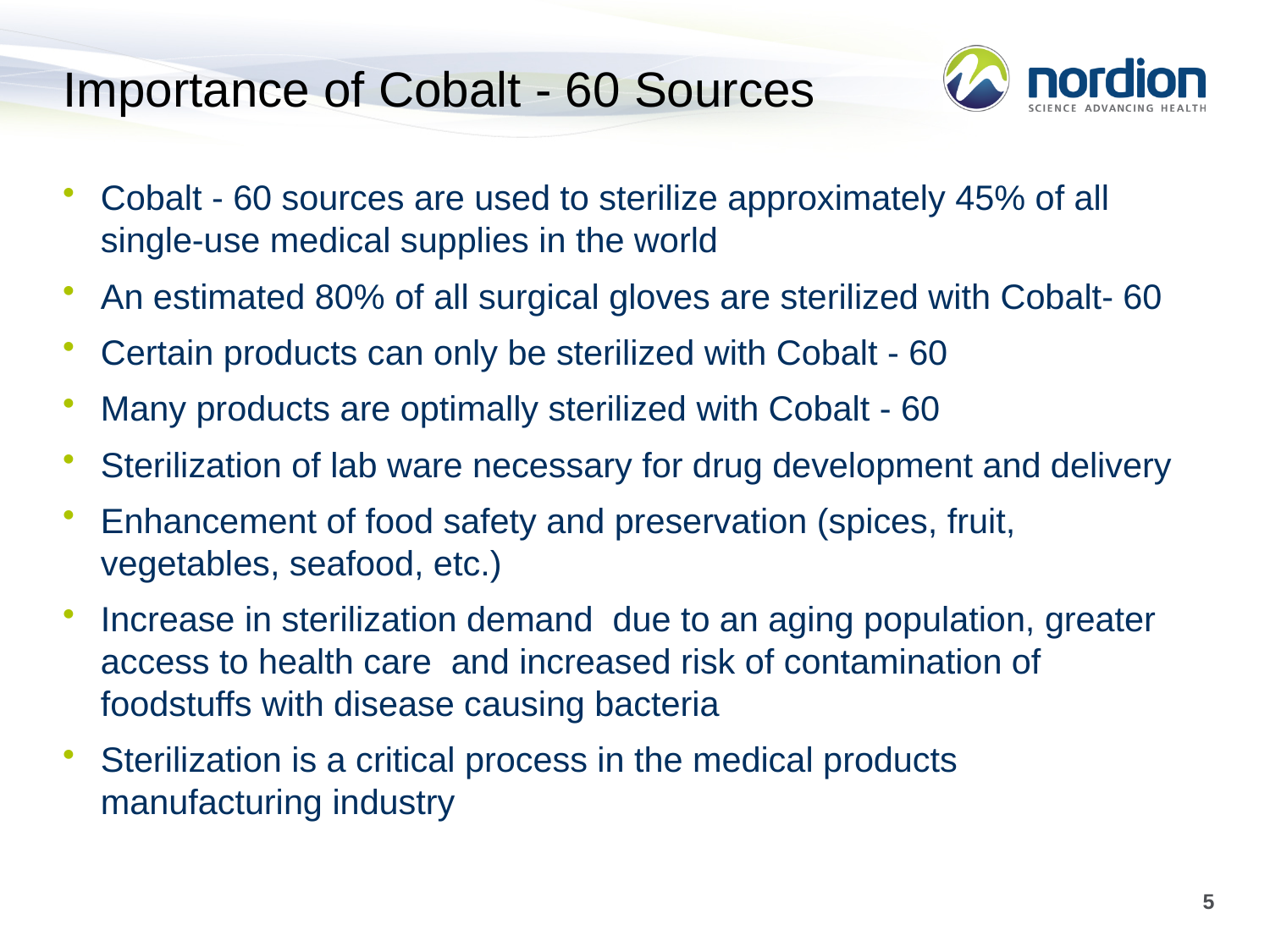

# Importance of Cobalt - 60 Sources
Cobalt - 60 sources are used to sterilize approximately 45% of all single-use medical supplies in the world
An estimated 80% of all surgical gloves are sterilized with Cobalt- 60
Certain products can only be sterilized with Cobalt - 60
Many products are optimally sterilized with Cobalt - 60
Sterilization of lab ware necessary for drug development and delivery
Enhancement of food safety and preservation (spices, fruit, vegetables, seafood, etc.)
Increase in sterilization demand  due to an aging population, greater access to health care  and increased risk of contamination of foodstuffs with disease causing bacteria
Sterilization is a critical process in the medical products manufacturing industry